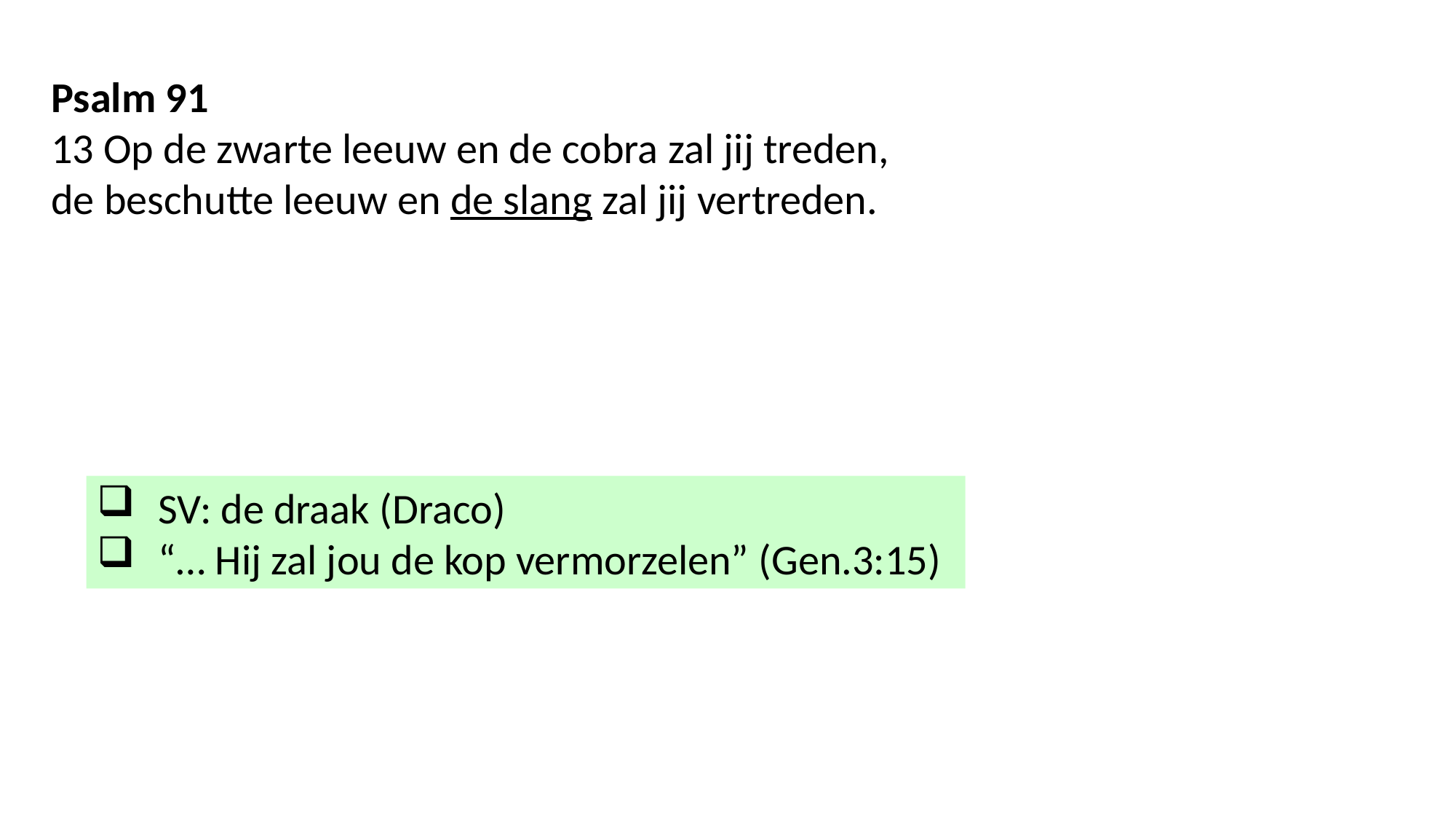

Psalm 91
13 Op de zwarte leeuw en de cobra zal jij treden,
de beschutte leeuw en de slang zal jij vertreden.
SV: de draak (Draco)
“… Hij zal jou de kop vermorzelen” (Gen.3:15)